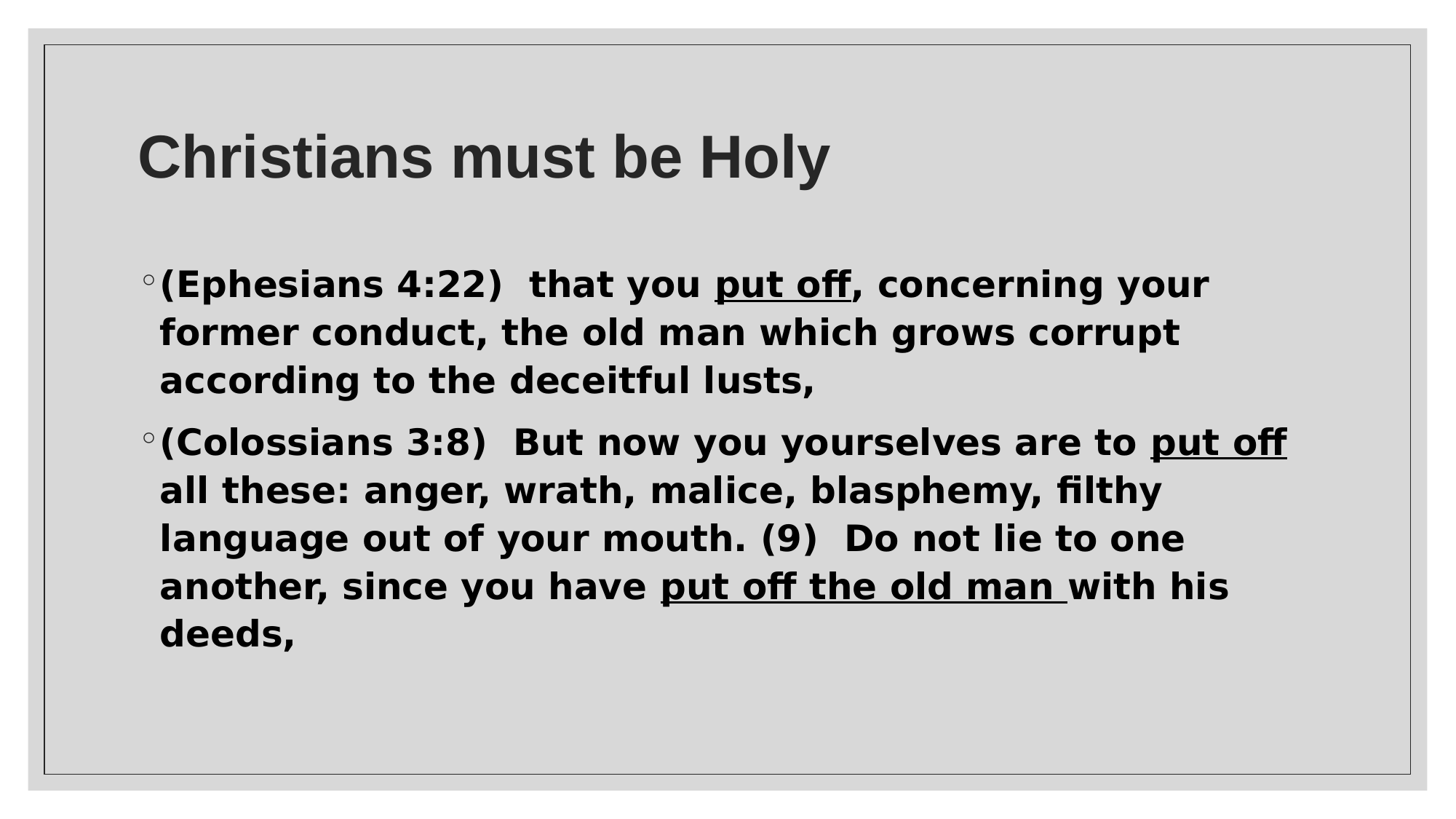

# Christians must be Holy
(Ephesians 4:22)  that you put off, concerning your former conduct, the old man which grows corrupt according to the deceitful lusts,
(Colossians 3:8)  But now you yourselves are to put off all these: anger, wrath, malice, blasphemy, filthy language out of your mouth. (9)  Do not lie to one another, since you have put off the old man with his deeds,